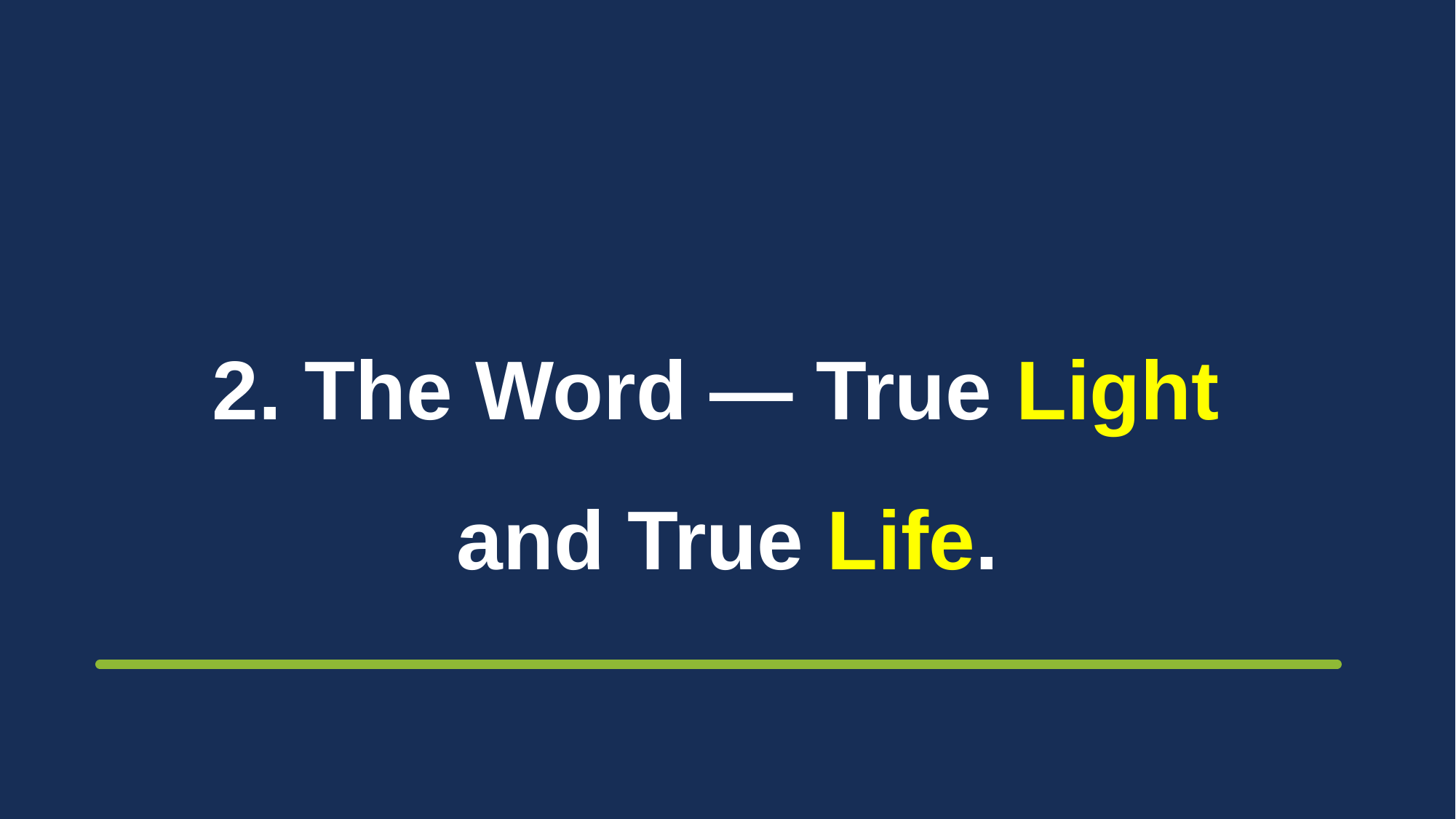

# 2. The Word — True Light and True Life.